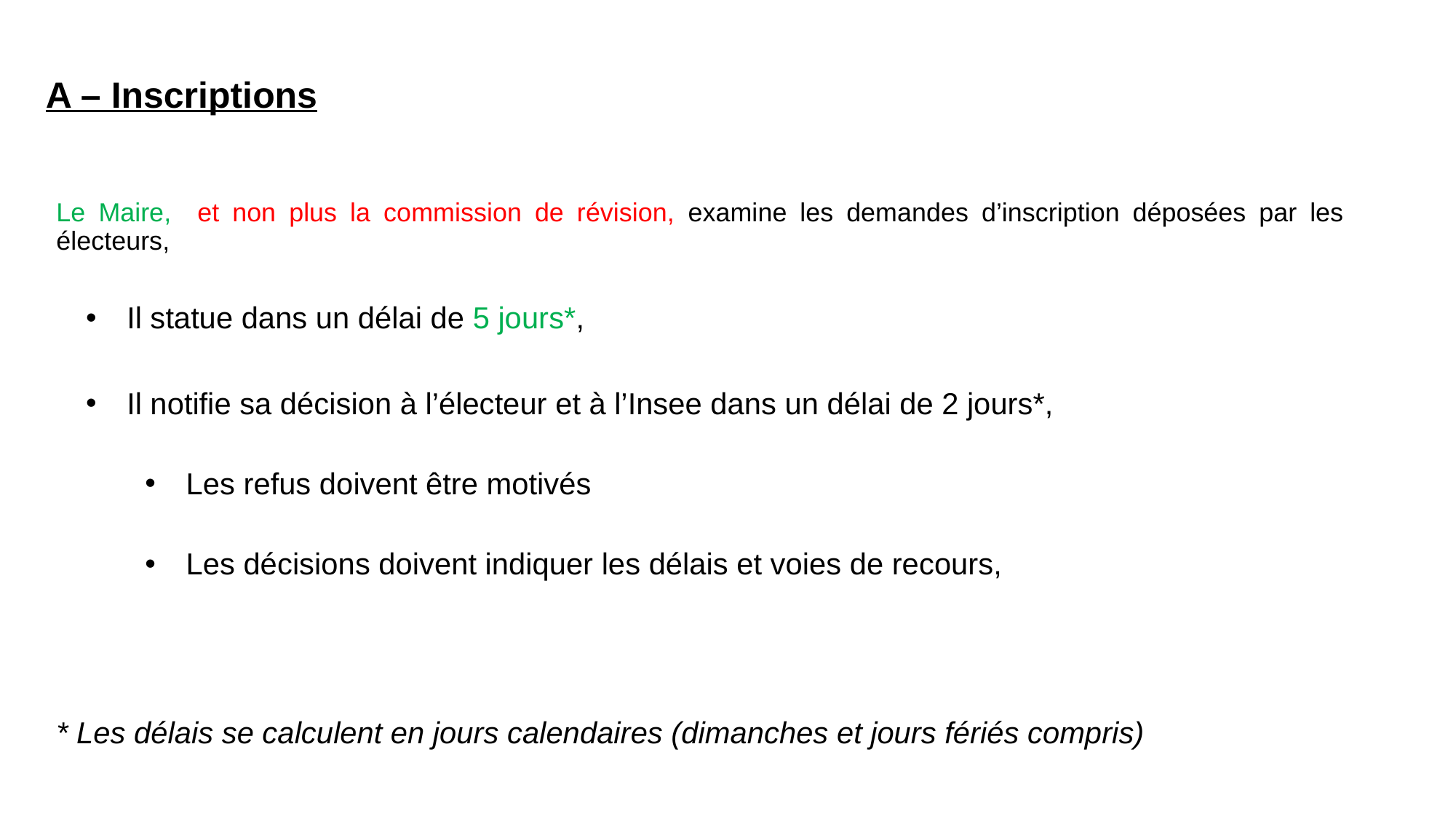

# A – Inscriptions
Le Maire,  et non plus la commission de révision, examine les demandes d’inscription déposées par les électeurs,

Il statue dans un délai de 5 jours*,
Il notifie sa décision à l’électeur et à l’Insee dans un délai de 2 jours*,
Les refus doivent être motivés
Les décisions doivent indiquer les délais et voies de recours,
* Les délais se calculent en jours calendaires (dimanches et jours fériés compris)